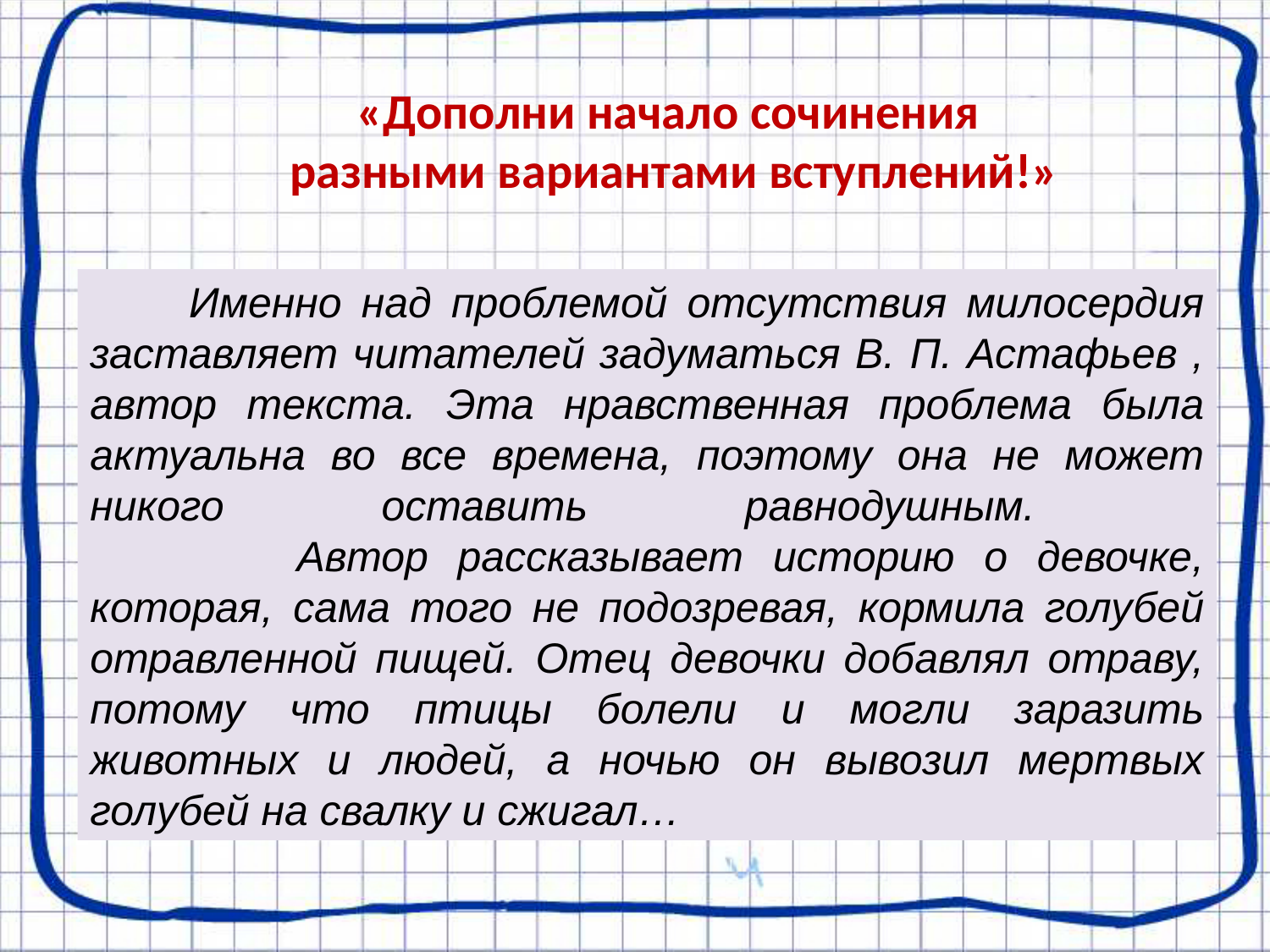

«Дополни начало сочинения
разными вариантами вступлений!»
     Именно над проблемой отсутствия милосердия заставляет читателей задуматься В. П. Астафьев , автор текста. Эта нравственная проблема была актуальна во все времена, поэтому она не может никого оставить равнодушным.  
       Автор рассказывает историю о девочке, которая, сама того не подозревая, кормила голубей отравленной пищей. Отец девочки добавлял отраву, потому что птицы болели и могли заразить животных и людей, а ночью он вывозил мертвых голубей на свалку и сжигал…